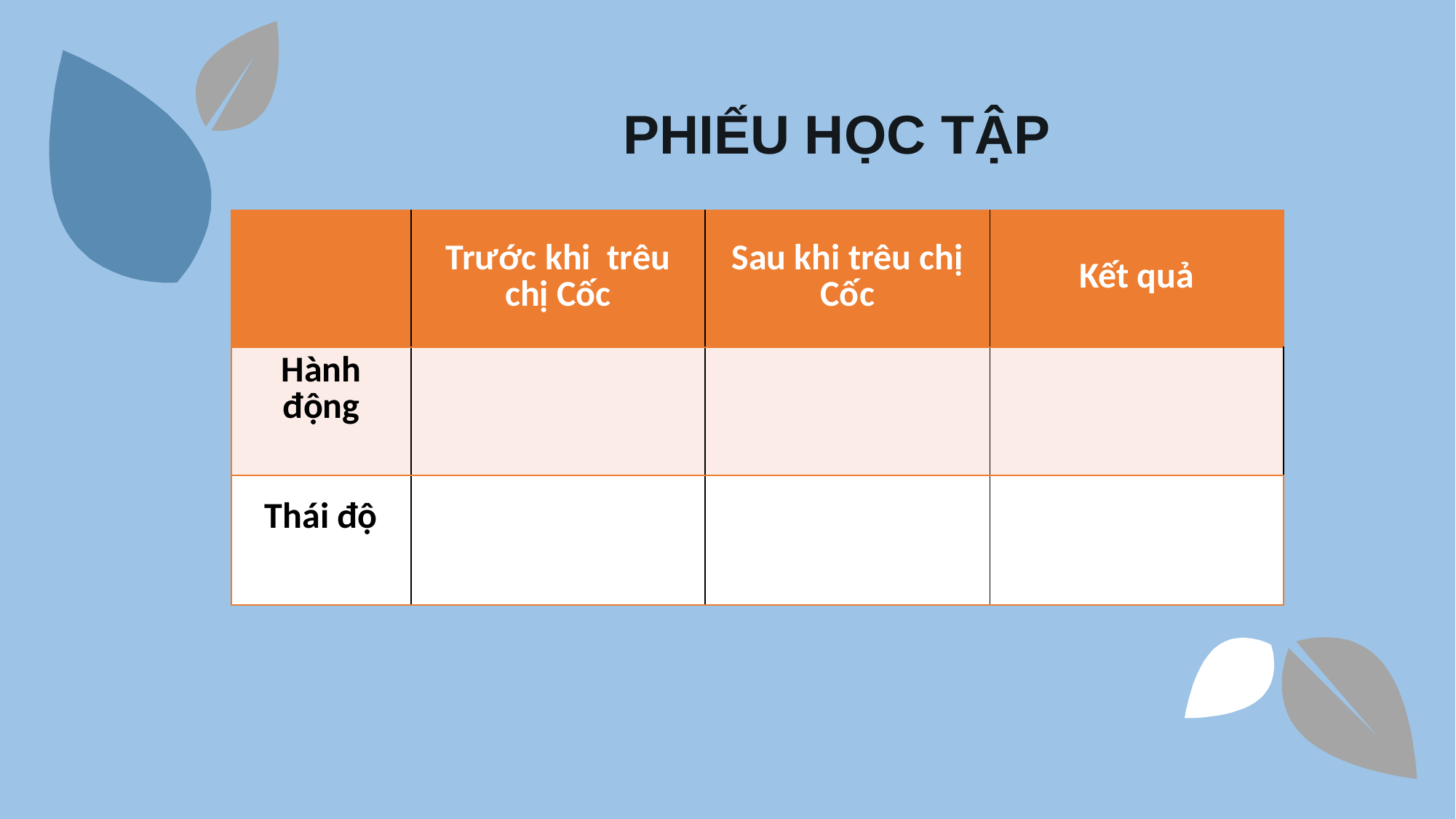

PHIẾU HỌC TẬP
|  | Trước khi trêu chị Cốc | Sau khi trêu chị Cốc | Kết quả |
| --- | --- | --- | --- |
| Hành động |  |  |  |
| Thái độ |  |  |  |